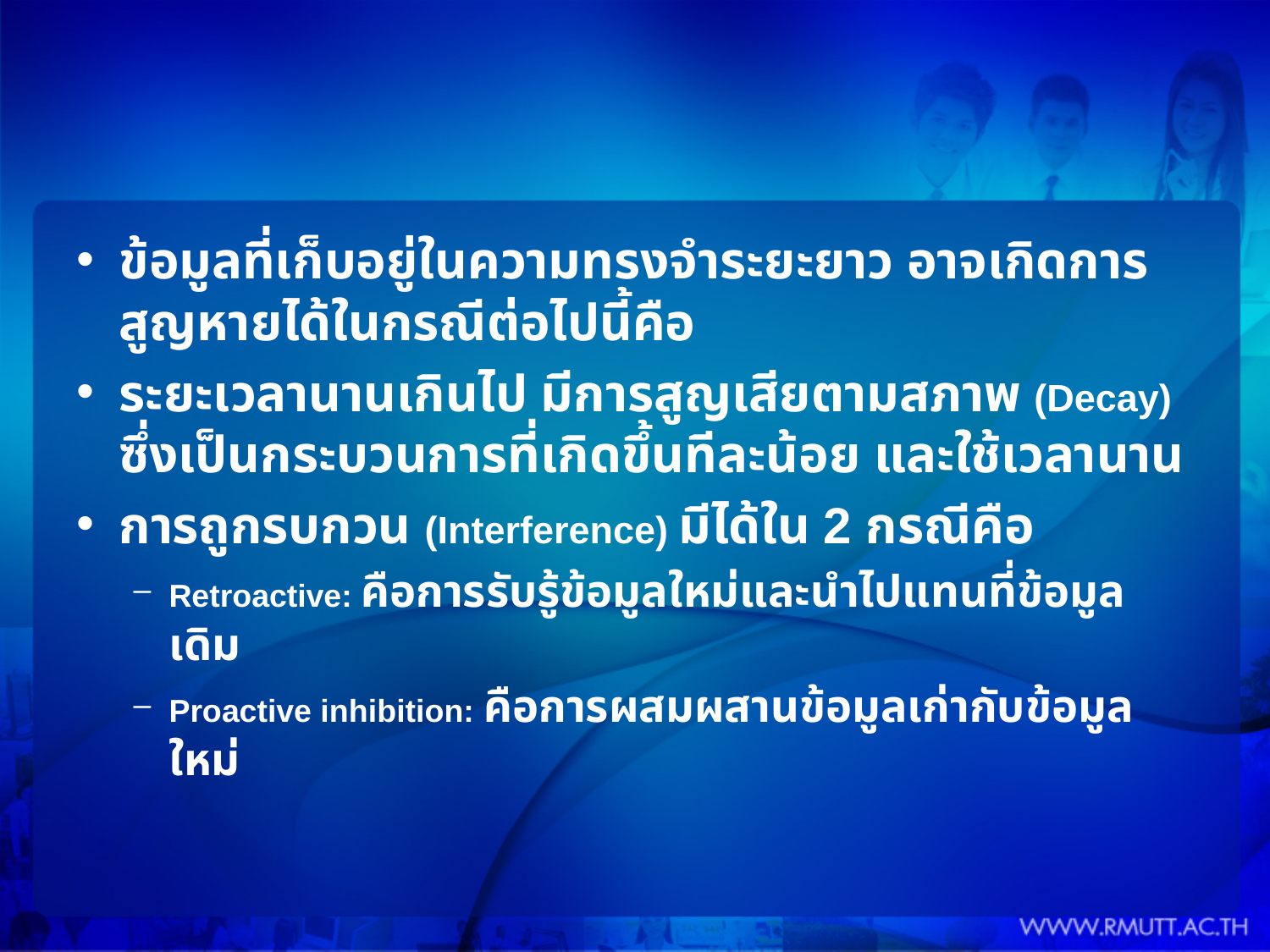

#
ข้อมูลที่เก็บอยู่ในความทรงจำระยะยาว อาจเกิดการสูญหายได้ในกรณีต่อไปนี้คือ
ระยะเวลานานเกินไป มีการสูญเสียตามสภาพ (Decay) ซึ่งเป็นกระบวนการที่เกิดขึ้นทีละน้อย และใช้เวลานาน
การถูกรบกวน (Interference) มีได้ใน 2 กรณีคือ
Retroactive: คือการรับรู้ข้อมูลใหม่และนำไปแทนที่ข้อมูลเดิม
Proactive inhibition: คือการผสมผสานข้อมูลเก่ากับข้อมูลใหม่